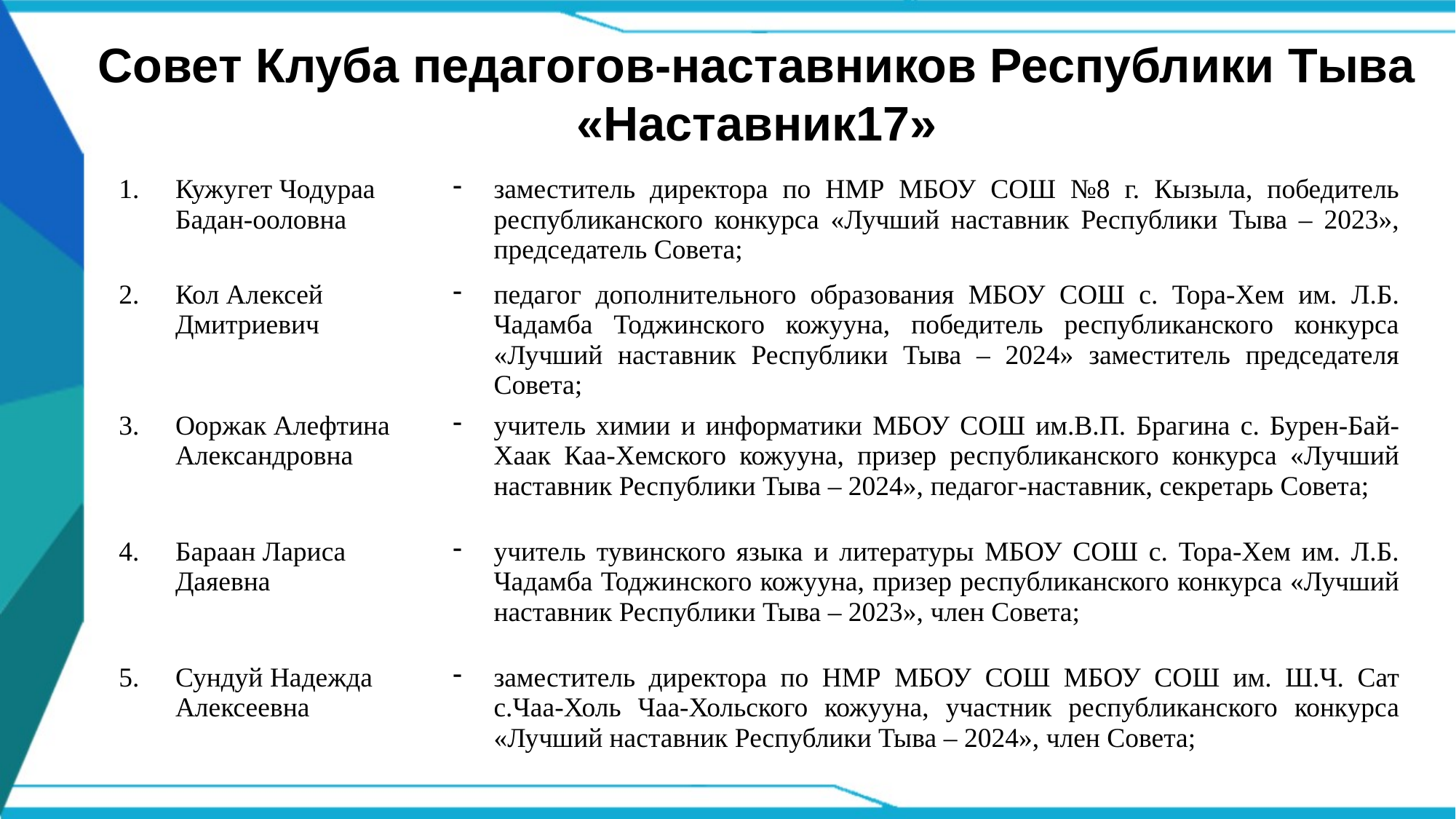

Совет Клуба педагогов-наставников Республики Тыва
«Наставник17»
| 1. | Кужугет Чодураа Бадан-ооловна | заместитель директора по НМР МБОУ СОШ №8 г. Кызыла, победитель республиканского конкурса «Лучший наставник Республики Тыва – 2023», председатель Совета; |
| --- | --- | --- |
| 2. | Кол Алексей Дмитриевич | педагог дополнительного образования МБОУ СОШ с. Тора-Хем им. Л.Б. Чадамба Тоджинского кожууна, победитель республиканского конкурса «Лучший наставник Республики Тыва – 2024» заместитель председателя Совета; |
| 3. | Ооржак Алефтина Александровна | учитель химии и информатики МБОУ СОШ им.В.П. Брагина с. Бурен-Бай-Хаак Каа-Хемского кожууна, призер республиканского конкурса «Лучший наставник Республики Тыва – 2024», педагог-наставник, секретарь Совета; |
| 4. | Бараан Лариса Даяевна | учитель тувинского языка и литературы МБОУ СОШ с. Тора-Хем им. Л.Б. Чадамба Тоджинского кожууна, призер республиканского конкурса «Лучший наставник Республики Тыва – 2023», член Совета; |
| 5. | Сундуй Надежда Алексеевна | заместитель директора по НМР МБОУ СОШ МБОУ СОШ им. Ш.Ч. Сат с.Чаа-Холь Чаа-Хольского кожууна, участник республиканского конкурса «Лучший наставник Республики Тыва – 2024», член Совета; |